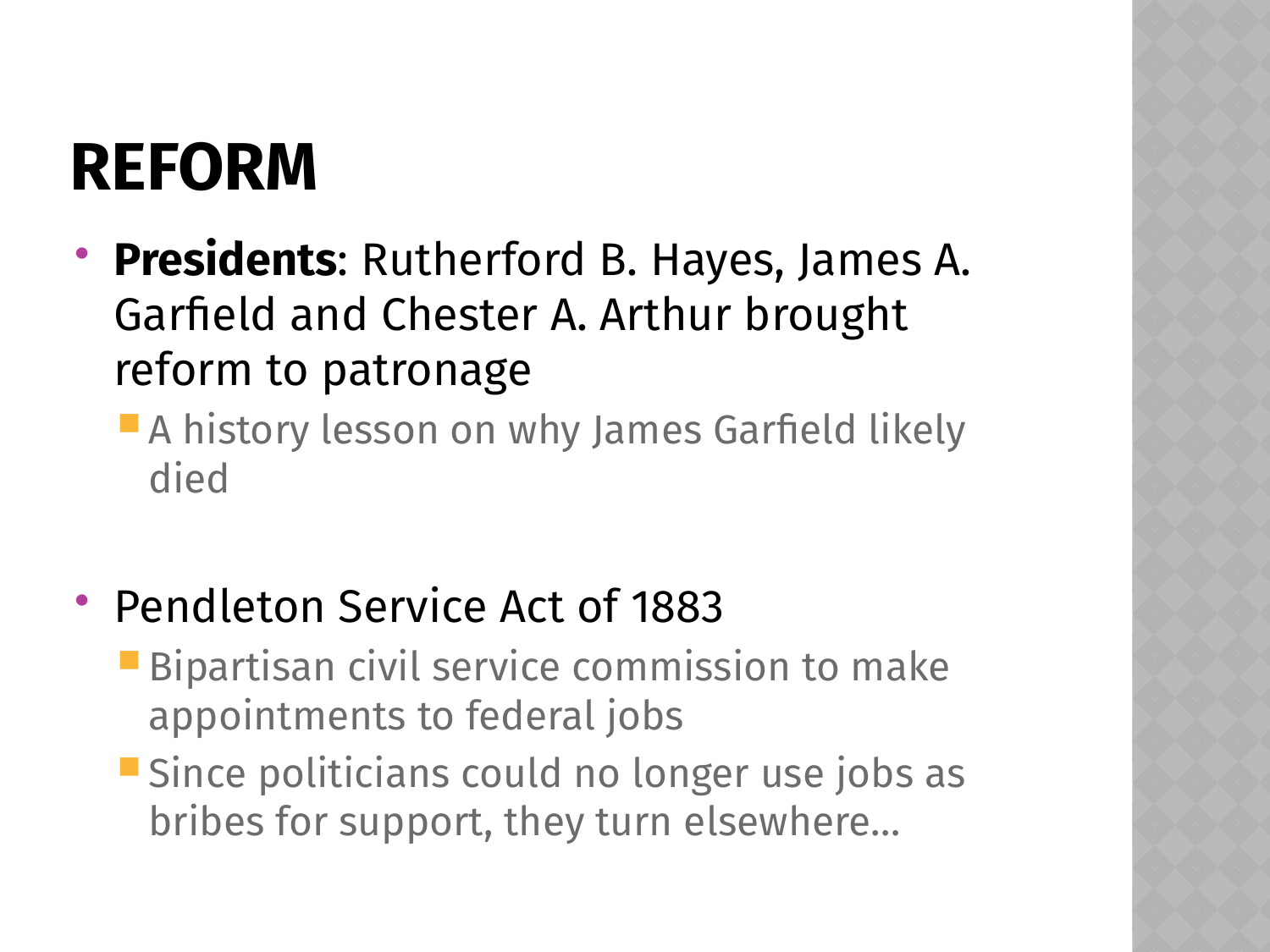

# Reform
Presidents: Rutherford B. Hayes, James A. Garfield and Chester A. Arthur brought reform to patronage
A history lesson on why James Garfield likely died

Pendleton Service Act of 1883
Bipartisan civil service commission to make appointments to federal jobs
Since politicians could no longer use jobs as bribes for support, they turn elsewhere…